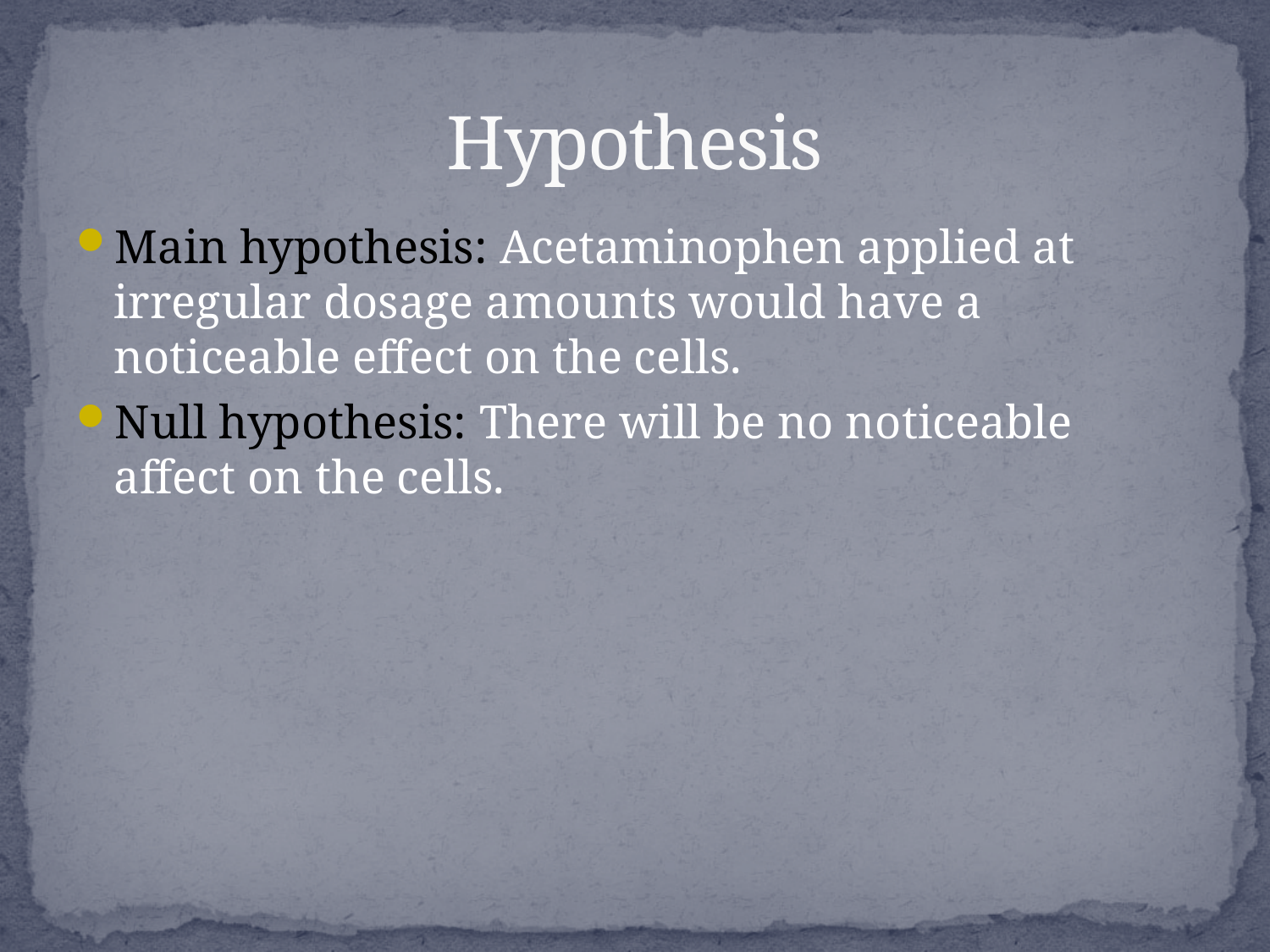

# Hypothesis
Main hypothesis: Acetaminophen applied at irregular dosage amounts would have a noticeable effect on the cells.
Null hypothesis: There will be no noticeable affect on the cells.